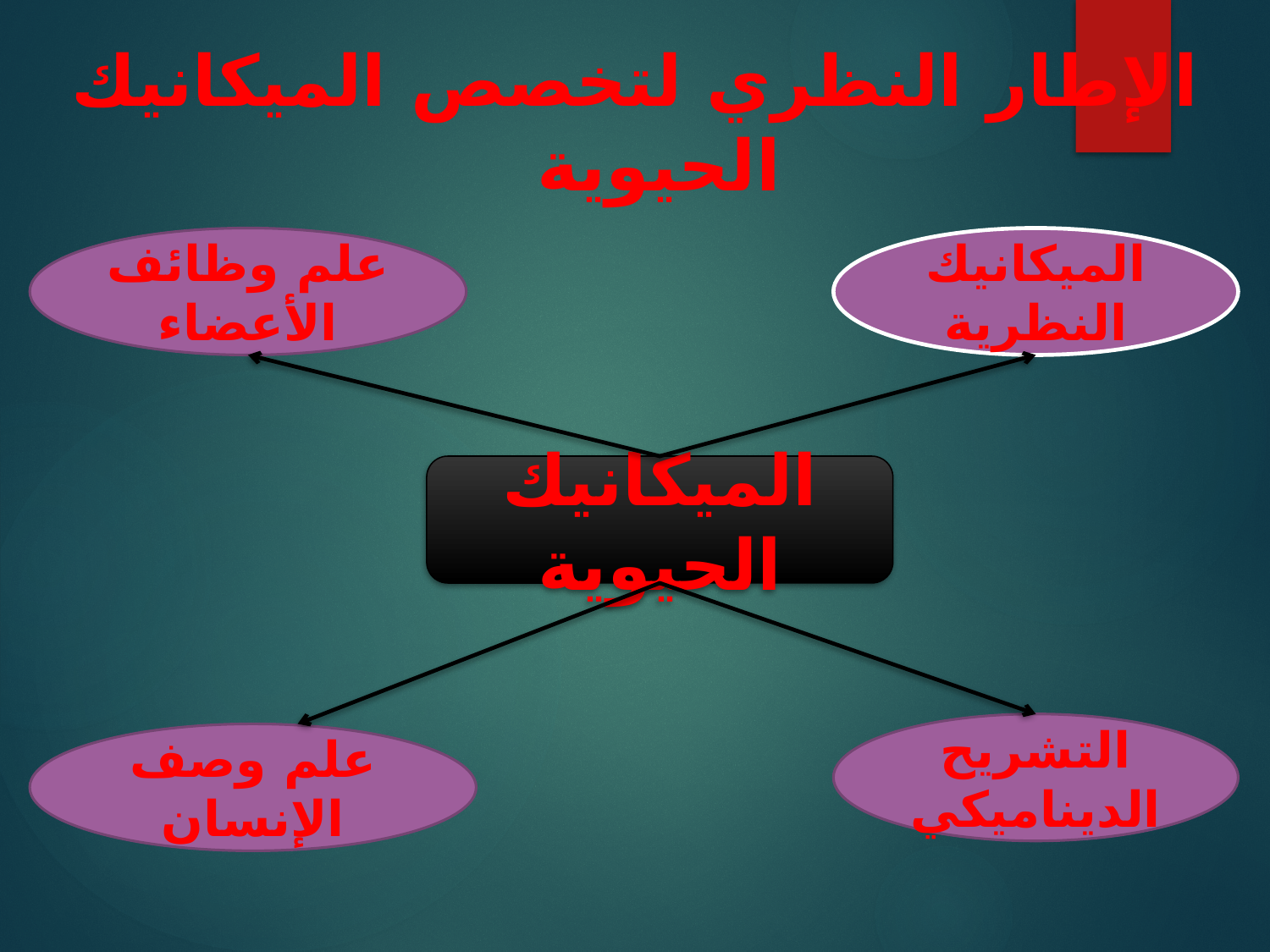

الإطار النظري لتخصص الميكانيك الحيوية
علم وظائف الأعضاء
الميكانيك النظرية
الميكانيك الحيوية
التشريح الديناميكي
علم وصف الإنسان